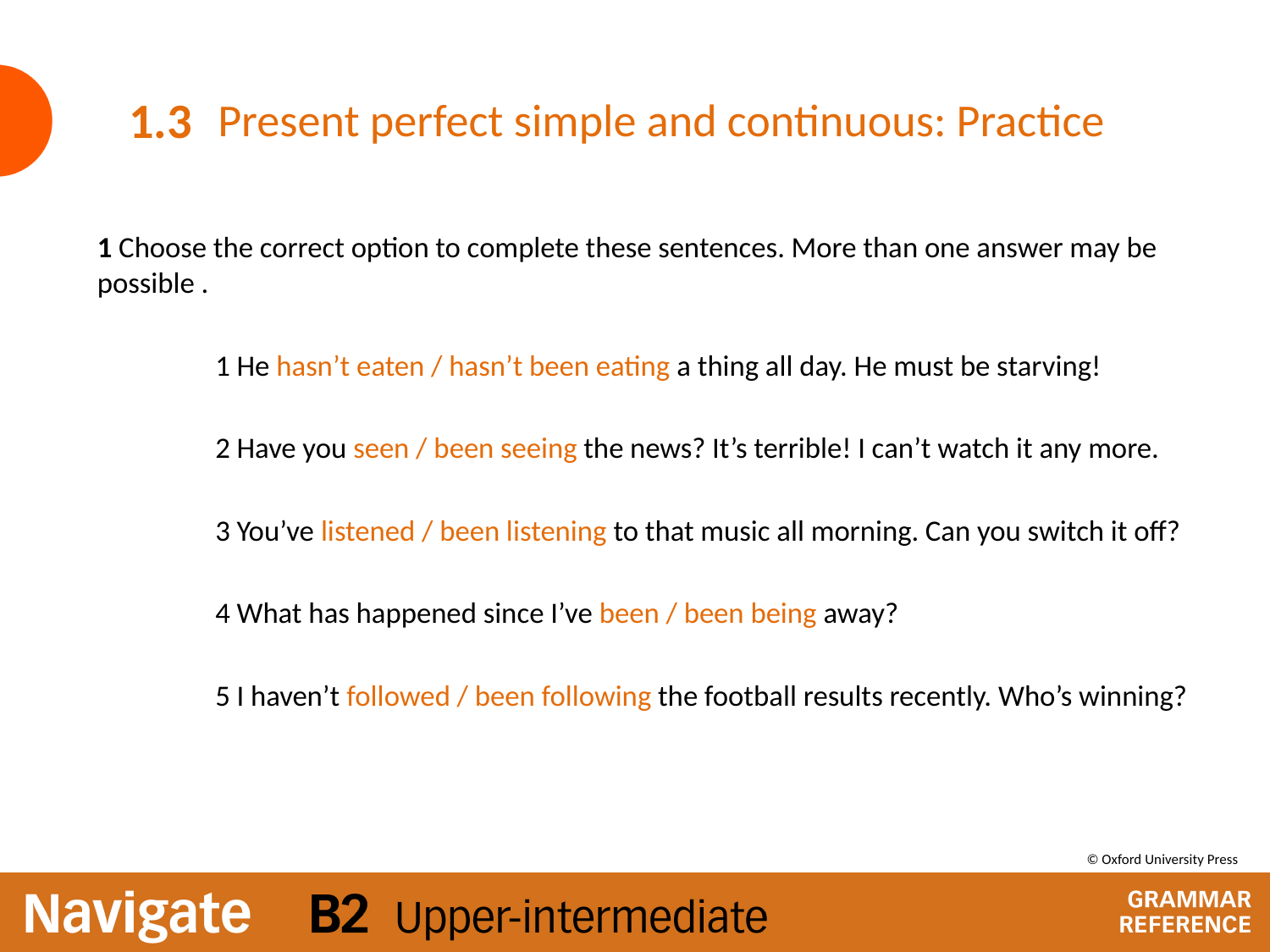

# Present perfect simple and continuous: Practice
1.3
1 Choose the correct option to complete these sentences. More than one answer may be possible .

	1 He hasn’t eaten / hasn’t been eating a thing all day. He must be starving!

	2 Have you seen / been seeing the news? It’s terrible! I can’t watch it any more.

	3 You’ve listened / been listening to that music all morning. Can you switch it off?

	4 What has happened since I’ve been / been being away?

	5 I haven’t followed / been following the football results recently. Who’s winning?